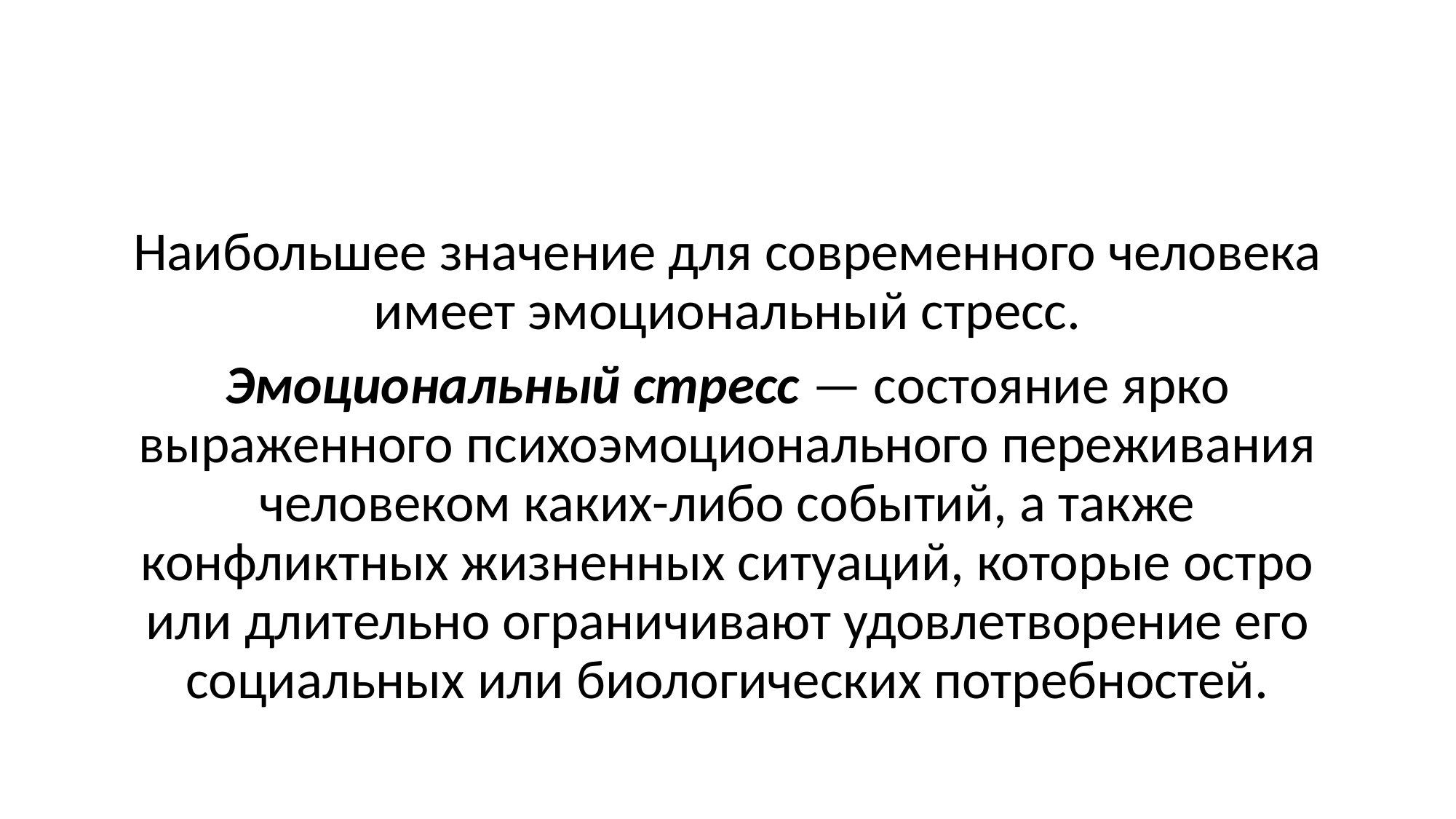

#
Наибольшее значение для современного человека имеет эмоциональный стресс.
Эмоциональный стресс — состояние ярко выраженного психоэмоционального переживания человеком каких-либо событий, а также конфликтных жизненных ситуаций, которые остро или длительно ограничивают удовлетворение его социальных или биологических потребностей.